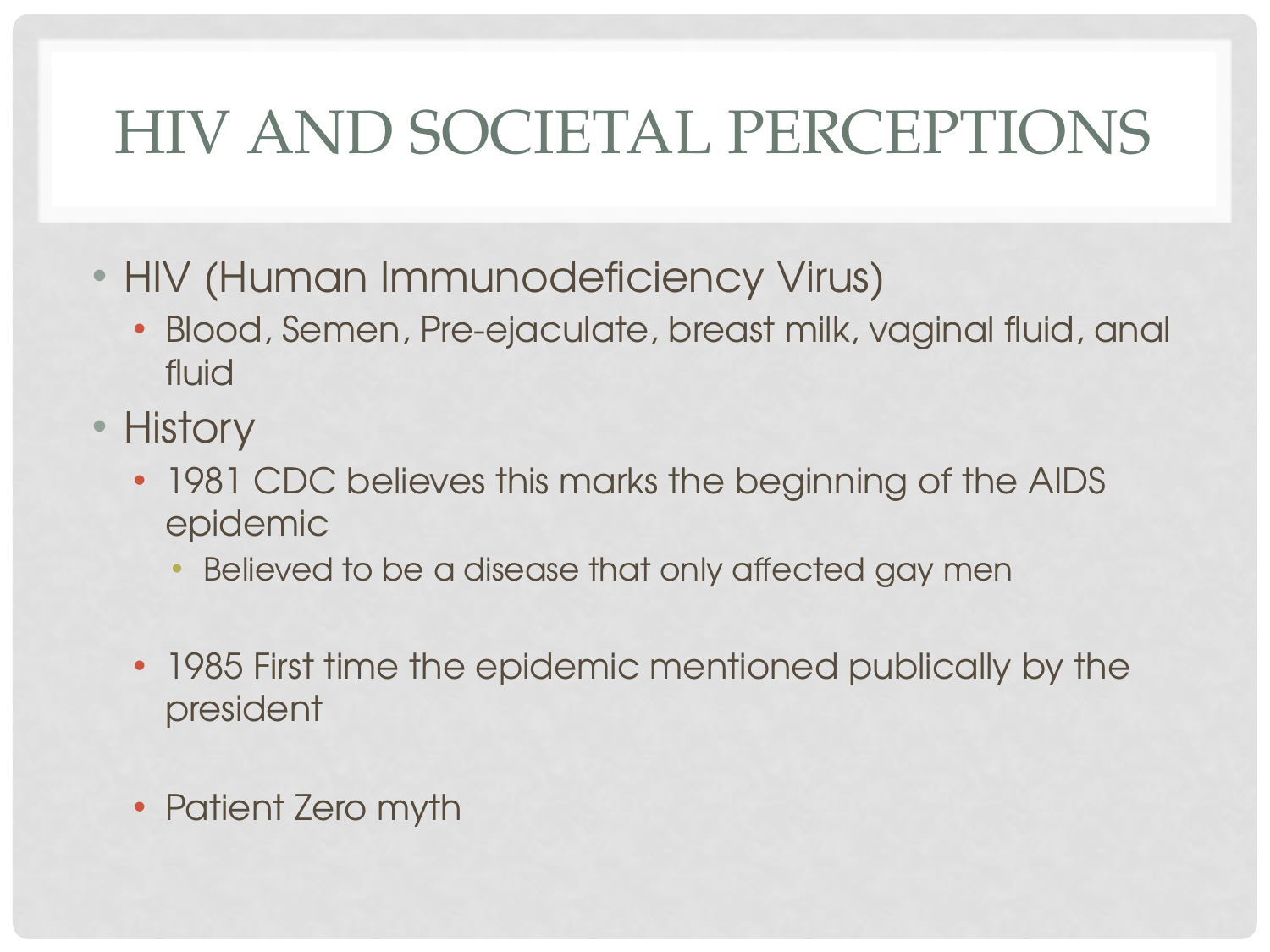

# HIV and societal perceptions
HIV (Human Immunodeficiency Virus)
Blood, Semen, Pre-ejaculate, breast milk, vaginal fluid, anal fluid
History
1981 CDC believes this marks the beginning of the AIDS epidemic
Believed to be a disease that only affected gay men

1985 First time the epidemic mentioned publically by the president

Patient Zero myth